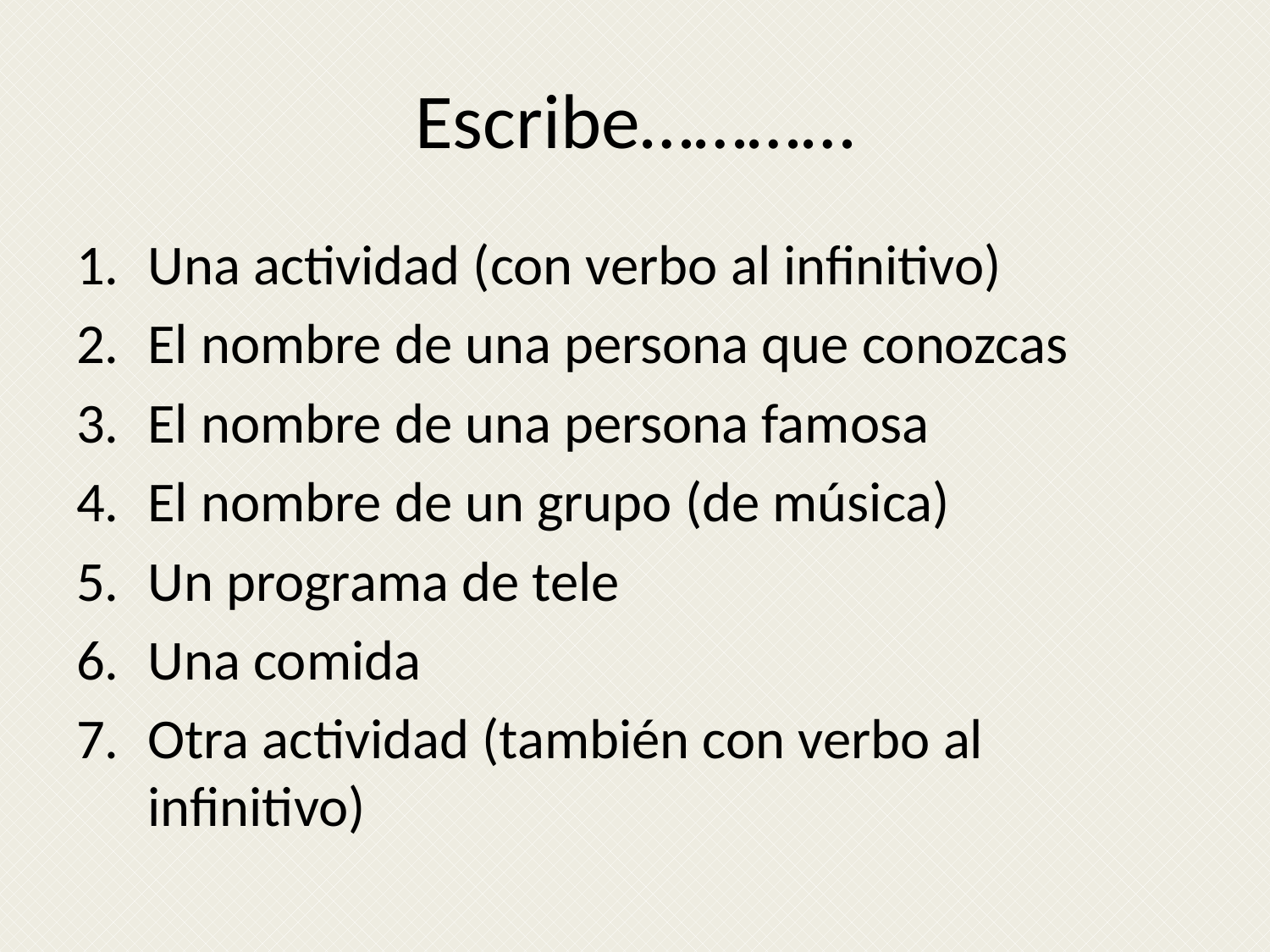

# Escribe…………
Una actividad (con verbo al infinitivo)
El nombre de una persona que conozcas
El nombre de una persona famosa
El nombre de un grupo (de música)
Un programa de tele
Una comida
Otra actividad (también con verbo al infinitivo)